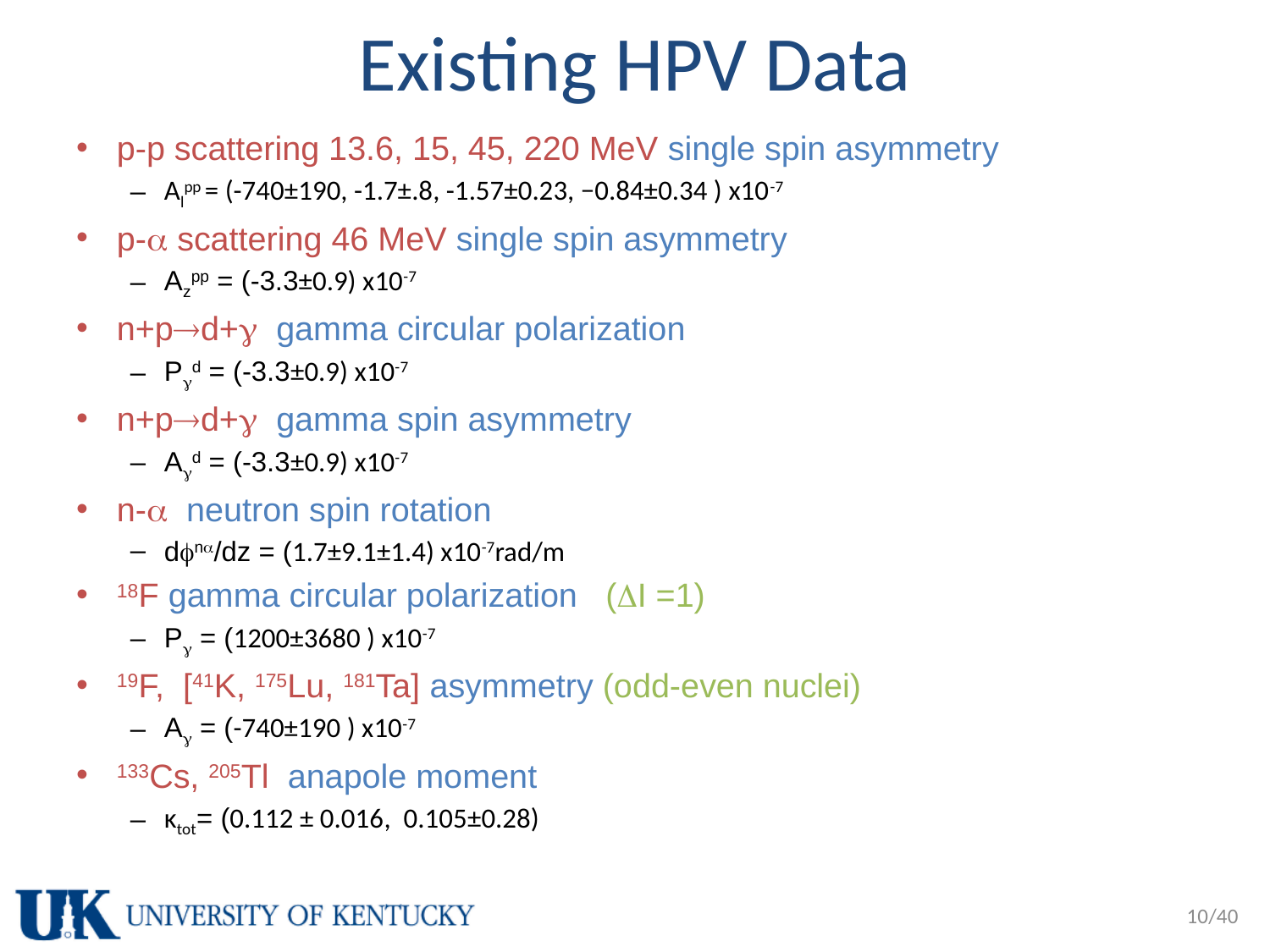

# Existing HPV Data
p-p scattering 13.6, 15, 45, 220 MeV single spin asymmetry
Alpp = (-740±190, -1.7±.8, -1.57±0.23, −0.84±0.34 ) x10-7
p-α scattering 46 MeV single spin asymmetry
Azpp = (-3.3±0.9) x10-7
n+p→d+γ  gamma circular polarization
Pγd = (-3.3±0.9) x10-7
n+p→d+γ  gamma spin asymmetry
Aγd = (-3.3±0.9) x10-7
n-α  neutron spin rotation
dφnα/dz = (1.7±9.1±1.4) x10-7rad/m
18F gamma circular polarization   (ΔI =1)
Pγ = (1200±3680 ) x10-7
19F,  [41K, 175Lu, 181Ta] asymmetry (odd-even nuclei)
Aγ = (-740±190 ) x10-7
133Cs, 205Tl  anapole moment
κtot= (0.112 ± 0.016,  0.105±0.28)

10/40